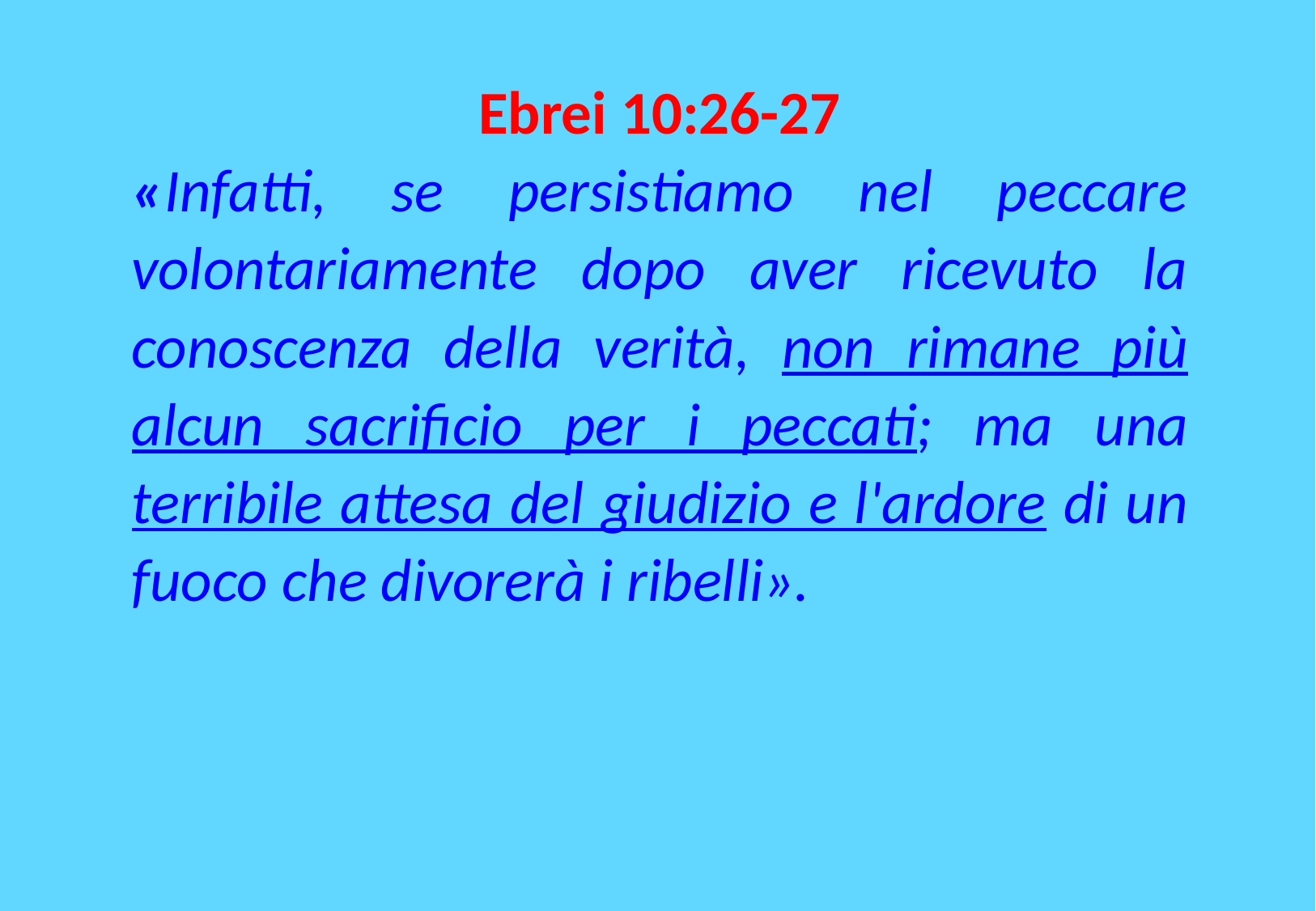

Ebrei 10:26-27
«Infatti, se persistiamo nel peccare volontariamente dopo aver ricevuto la conoscenza della verità, non rimane più alcun sacrificio per i peccati; ma una terribile attesa del giudizio e l'ardore di un fuoco che divorerà i ribelli».